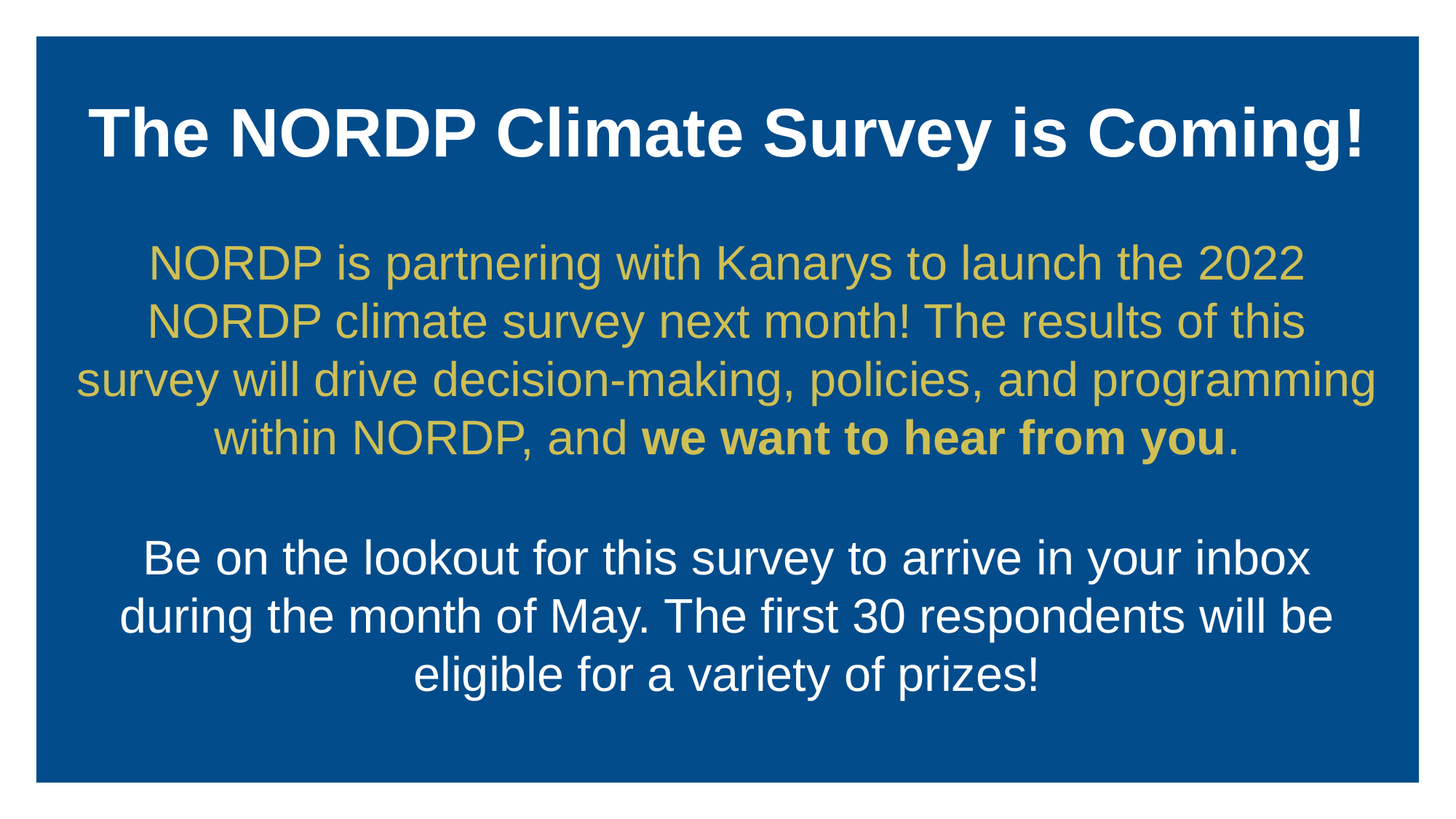

The NORDP Climate Survey is Coming!
NORDP is partnering with Kanarys to launch the 2022 NORDP climate survey next month! The results of this survey will drive decision-making, policies, and programming within NORDP, and we want to hear from you.
Be on the lookout for this survey to arrive in your inbox during the month of May. The first 30 respondents will be eligible for a variety of prizes!